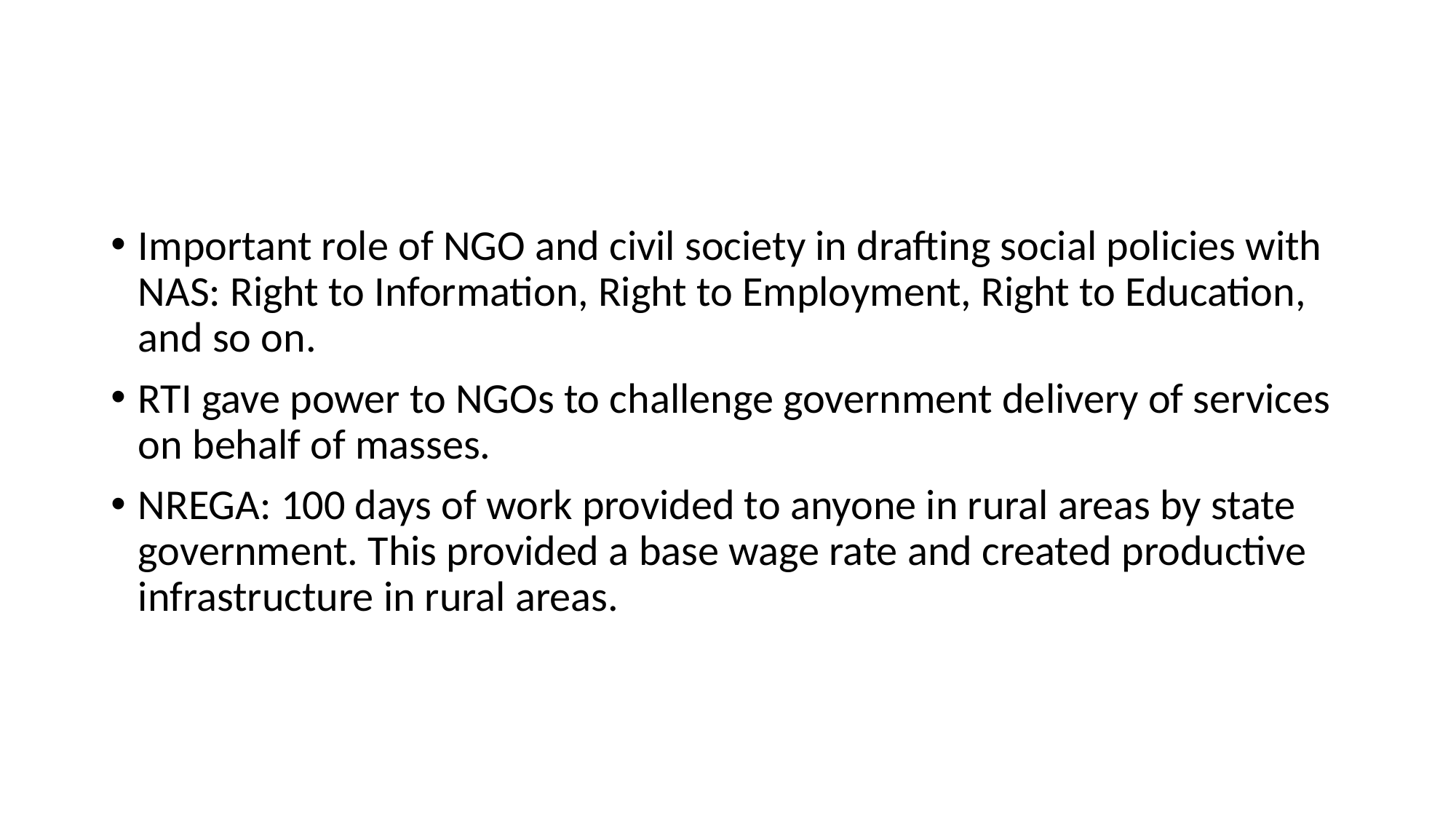

#
Important role of NGO and civil society in drafting social policies with NAS: Right to Information, Right to Employment, Right to Education, and so on.
RTI gave power to NGOs to challenge government delivery of services on behalf of masses.
NREGA: 100 days of work provided to anyone in rural areas by state government. This provided a base wage rate and created productive infrastructure in rural areas.